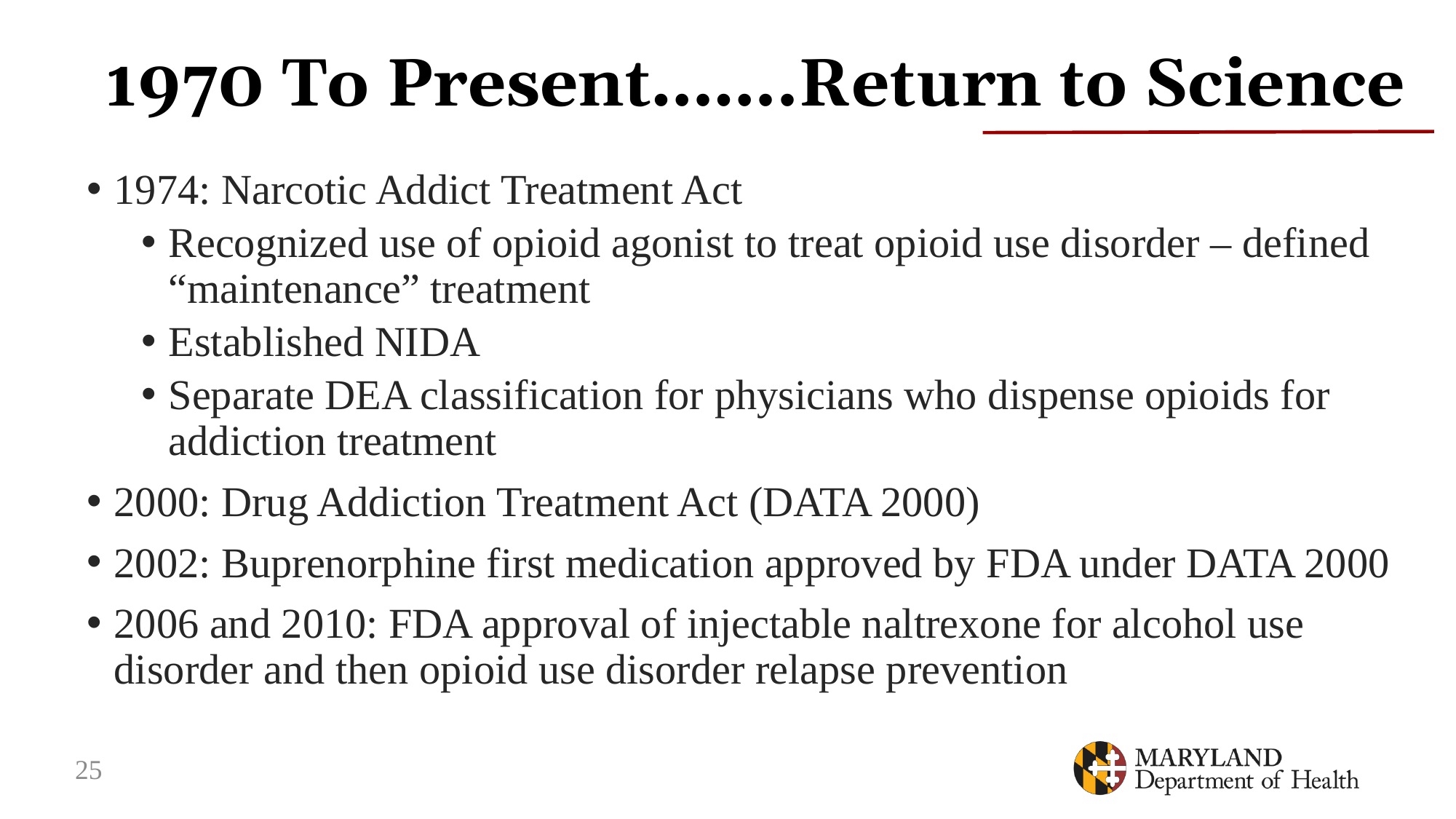

# 1970 To Present…….Return to Science

1974: Narcotic Addict Treatment Act
Recognized use of opioid agonist to treat opioid use disorder – defined “maintenance” treatment
Established NIDA
Separate DEA classification for physicians who dispense opioids for addiction treatment
2000: Drug Addiction Treatment Act (DATA 2000)
2002: Buprenorphine first medication approved by FDA under DATA 2000
2006 and 2010: FDA approval of injectable naltrexone for alcohol use disorder and then opioid use disorder relapse prevention

25